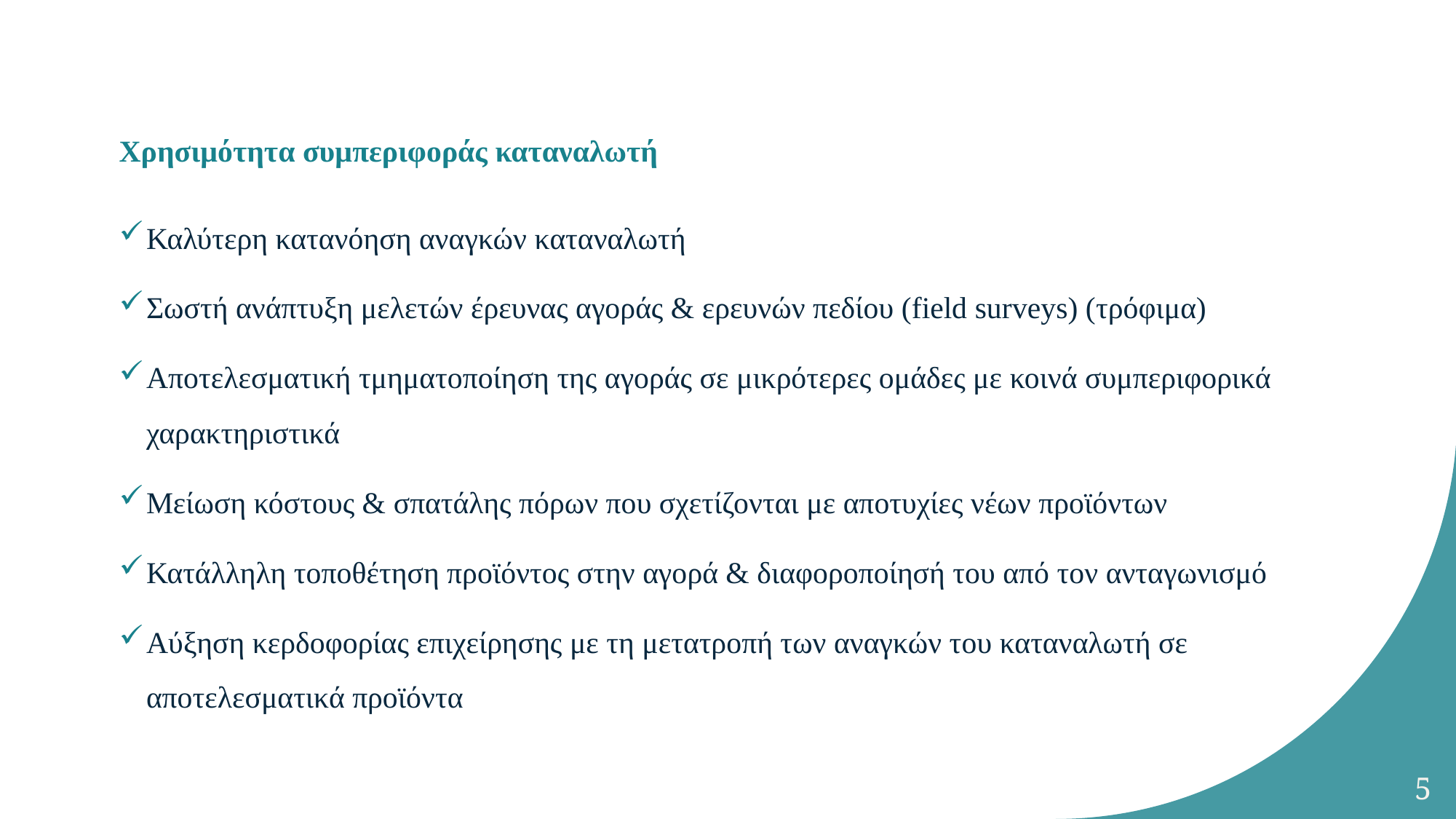

# Χρησιμότητα συμπεριφοράς καταναλωτή
Καλύτερη κατανόηση αναγκών καταναλωτή
Σωστή ανάπτυξη μελετών έρευνας αγοράς & ερευνών πεδίου (field surveys) (τρόφιμα)
Αποτελεσματική τμηματοποίηση της αγοράς σε μικρότερες ομάδες με κοινά συμπεριφορικά χαρακτηριστικά
Μείωση κόστους & σπατάλης πόρων που σχετίζονται με αποτυχίες νέων προϊόντων
Κατάλληλη τοποθέτηση προϊόντος στην αγορά & διαφοροποίησή του από τον ανταγωνισμό
Αύξηση κερδοφορίας επιχείρησης με τη μετατροπή των αναγκών του καταναλωτή σε αποτελεσματικά προϊόντα
5